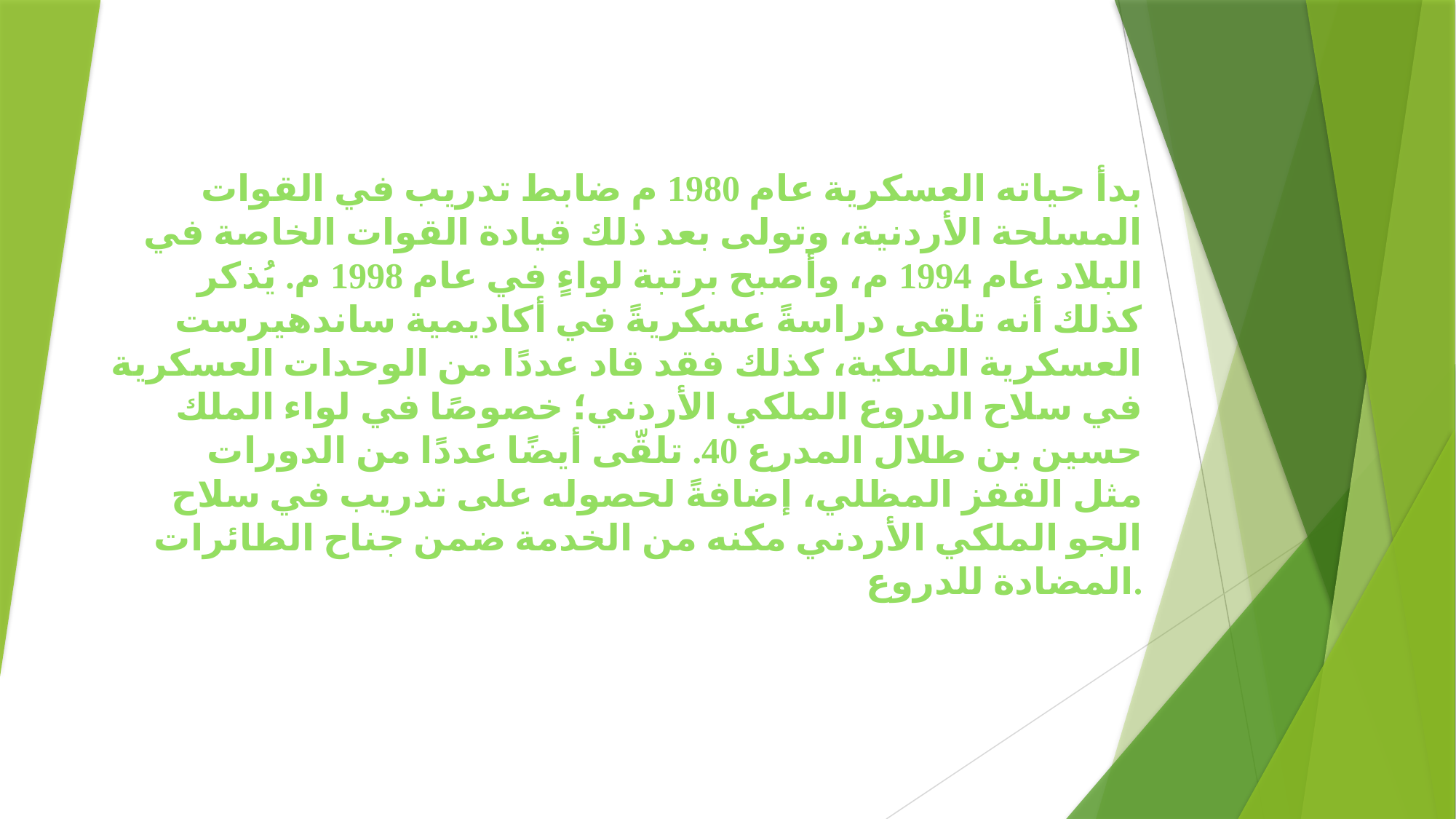

بدأ حياته العسكرية عام 1980 م ضابط تدريب في القوات المسلحة الأردنية، وتولى بعد ذلك قيادة القوات الخاصة في البلاد عام 1994 م، وأصبح برتبة لواءٍ في عام 1998 م. يُذكر كذلك أنه تلقى دراسةً عسكريةً في أكاديمية ساندهيرست العسكرية الملكية، كذلك فقد قاد عددًا من الوحدات العسكرية في سلاح الدروع الملكي الأردني؛ خصوصًا في لواء الملك حسين بن طلال المدرع 40. تلقّى أيضًا عددًا من الدورات مثل القفز المظلي، إضافةً لحصوله على تدريب في سلاح الجو الملكي الأردني مكنه من الخدمة ضمن جناح الطائرات المضادة للدروع.